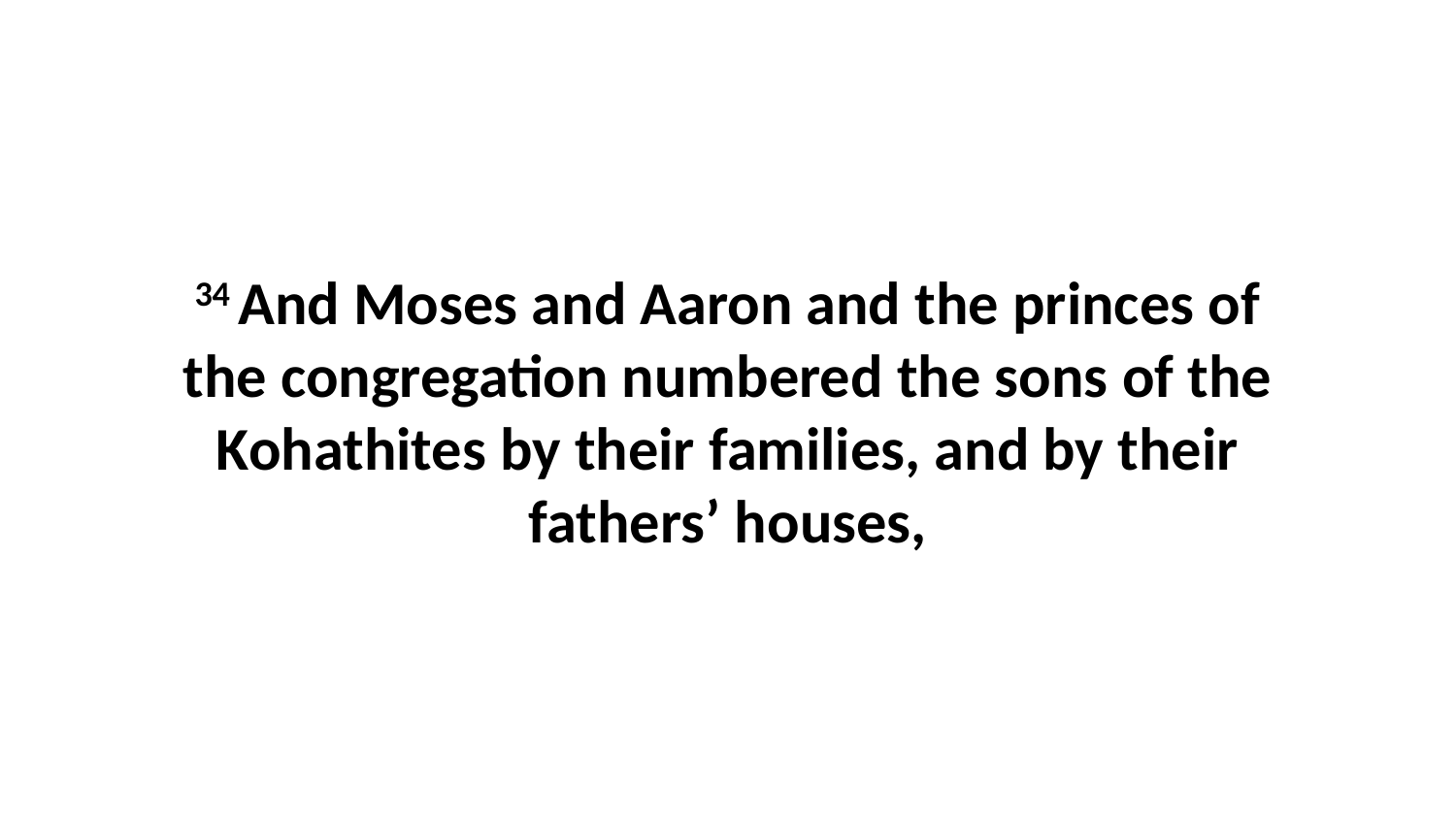

34 And Moses and Aaron and the princes of the congregation numbered the sons of the Kohathites by their families, and by their fathers’ houses,